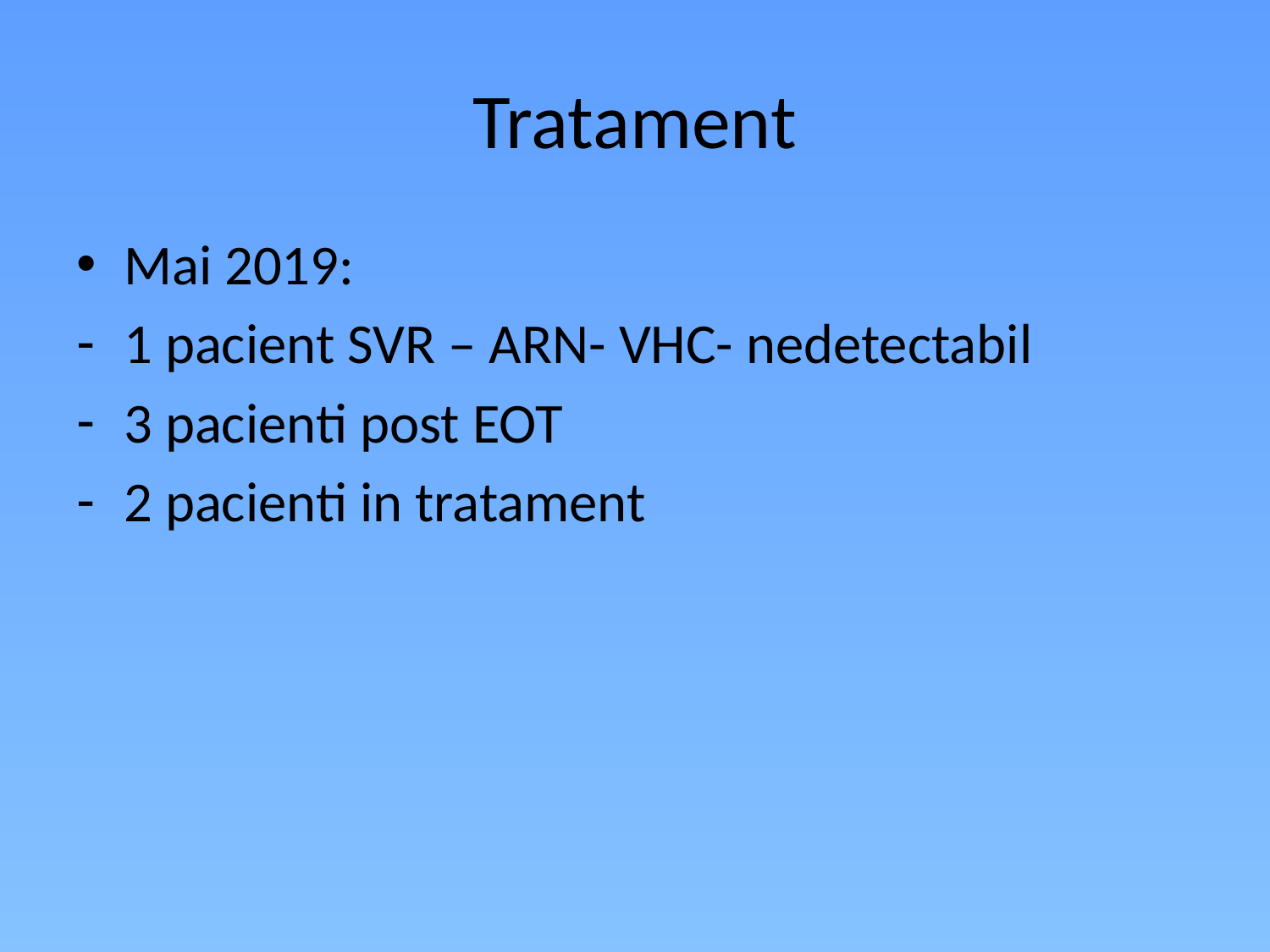

# Tratament
Mai 2019:
1 pacient SVR – ARN- VHC- nedetectabil
3 pacienti post EOT
2 pacienti in tratament